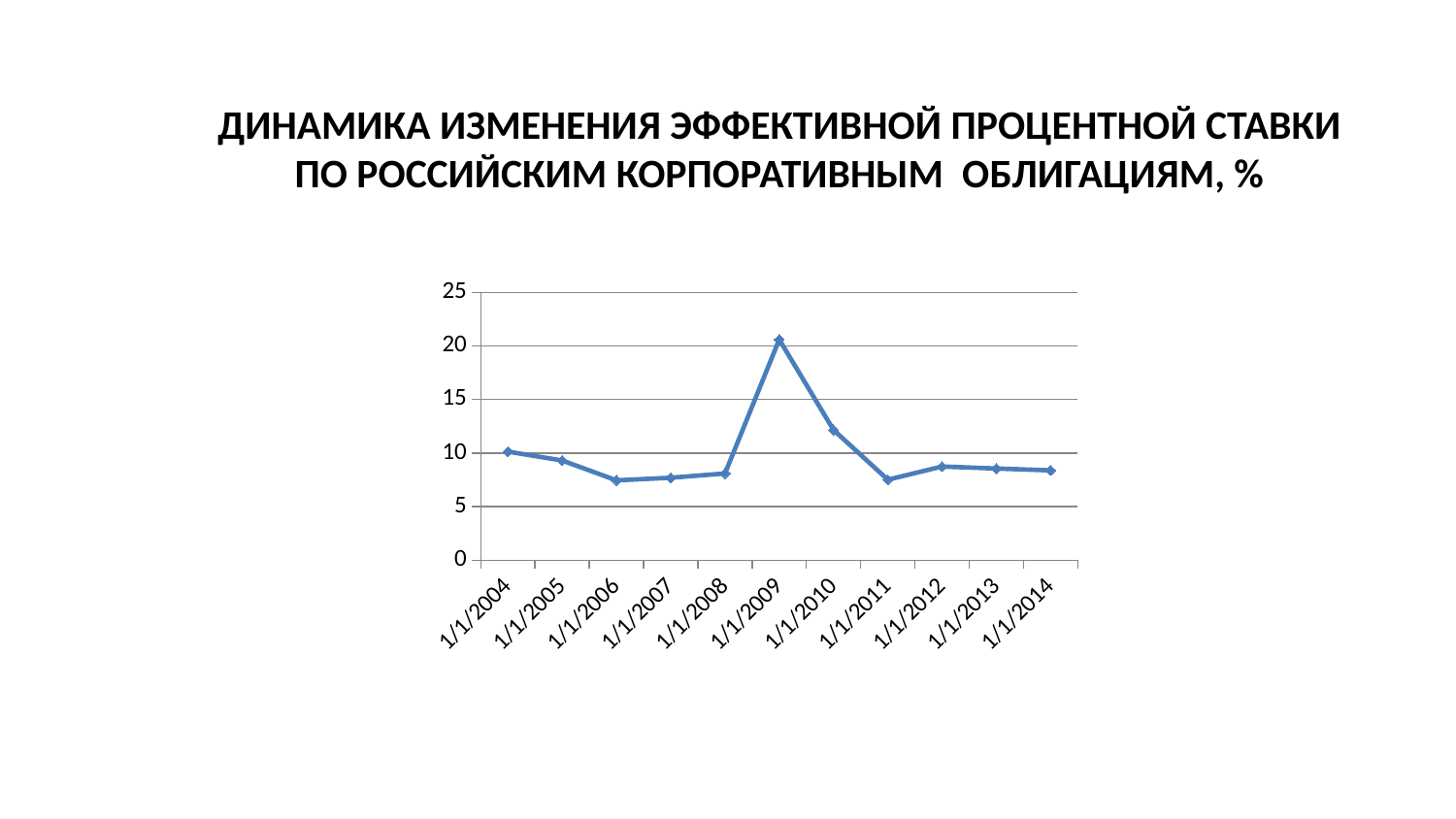

ДИНАМИКА ИЗМЕНЕНИЯ ЭФФЕКТИВНОЙ ПРОЦЕНТНОЙ СТАВКИ ПО РОССИЙСКИМ КОРПОРАТИВНЫМ  ОБЛИГАЦИЯМ, %

### Chart

| Category | Столбец1 |
|---|---|
| 37987 | 10.14 |
| 38353 | 9.31 |
| 38718 | 7.46 |
| 39083 | 7.7 |
| 39448 | 8.1 |
| 39814 | 20.6 |
| 40179 | 12.16 |
| 40544 | 7.52 |
| 40909 | 8.75 |
| 41275 | 8.56 |
| 41640 | 8.39 |